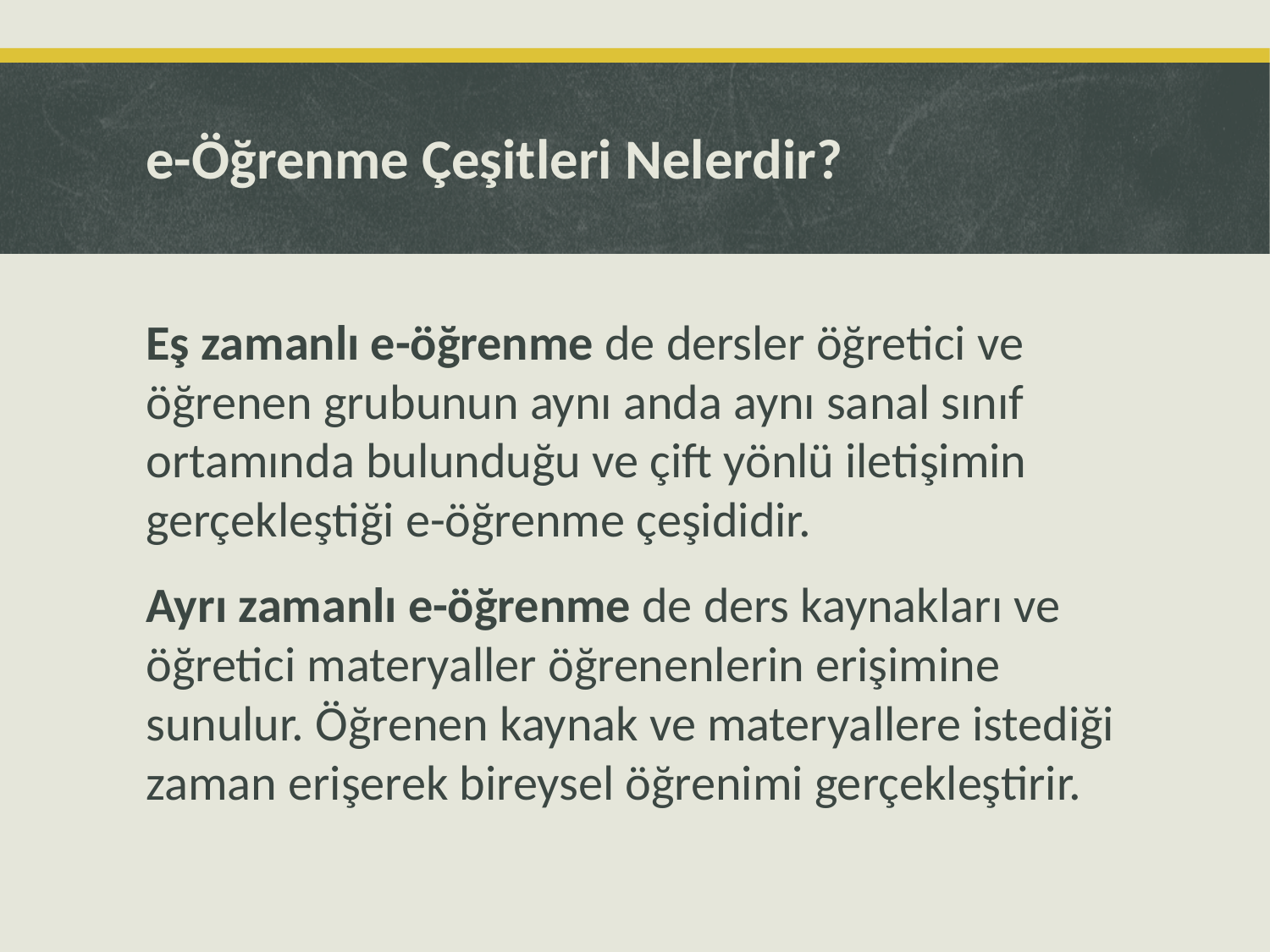

# e-Öğrenme Çeşitleri Nelerdir?
Eş zamanlı e-öğrenme de dersler öğretici ve öğrenen grubunun aynı anda aynı sanal sınıf ortamında bulunduğu ve çift yönlü iletişimin gerçekleştiği e-öğrenme çeşididir.
Ayrı zamanlı e-öğrenme de ders kaynakları ve öğretici materyaller öğrenenlerin erişimine sunulur. Öğrenen kaynak ve materyallere istediği zaman erişerek bireysel öğrenimi gerçekleştirir.